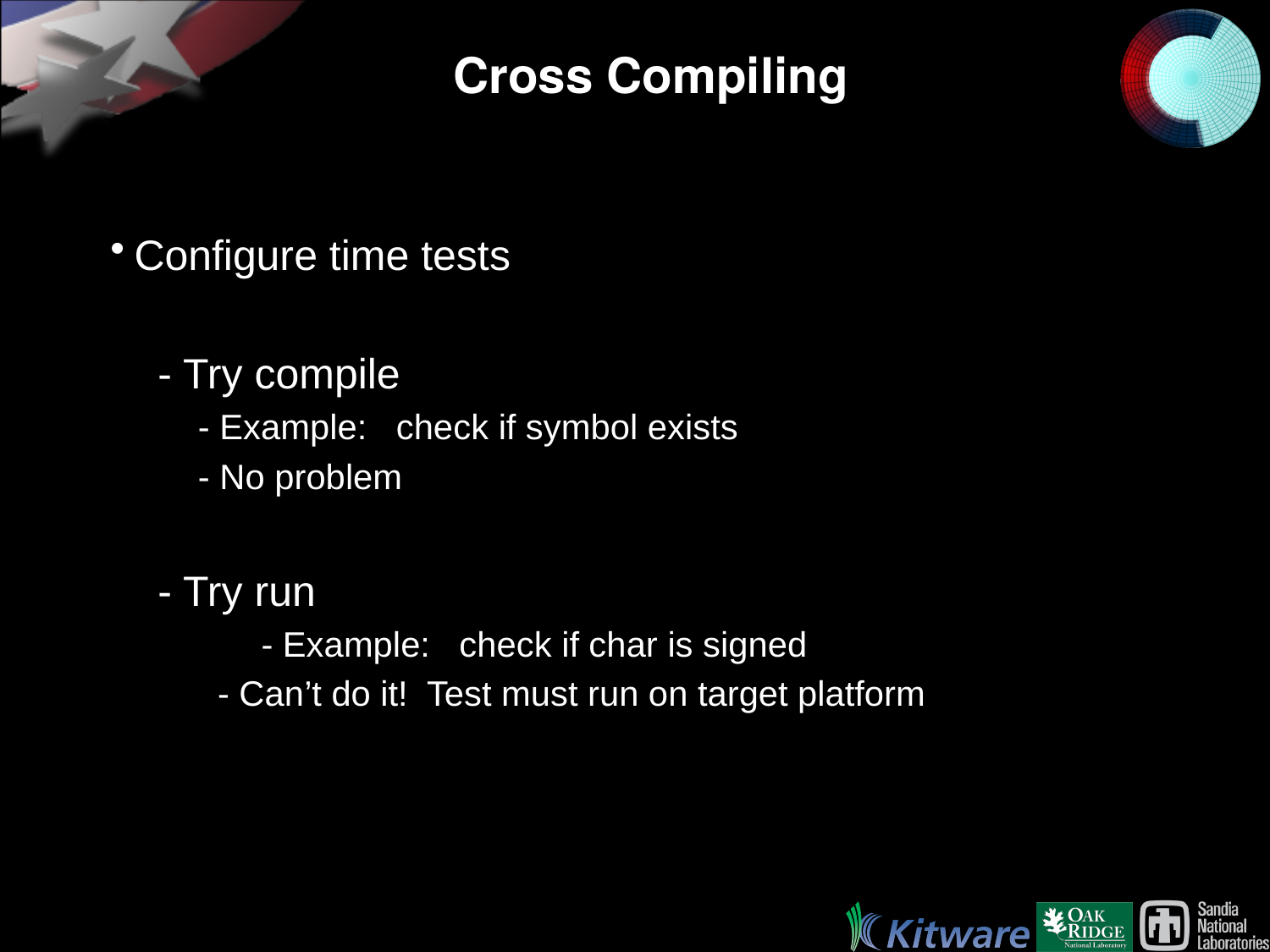

# Cross Compiling
Configure time tests

    - Try compile
         - Example:   check if symbol exists
         - No problem

    - Try run
		- Example:   check if char is signed
           - Can’t do it!  Test must run on target platform